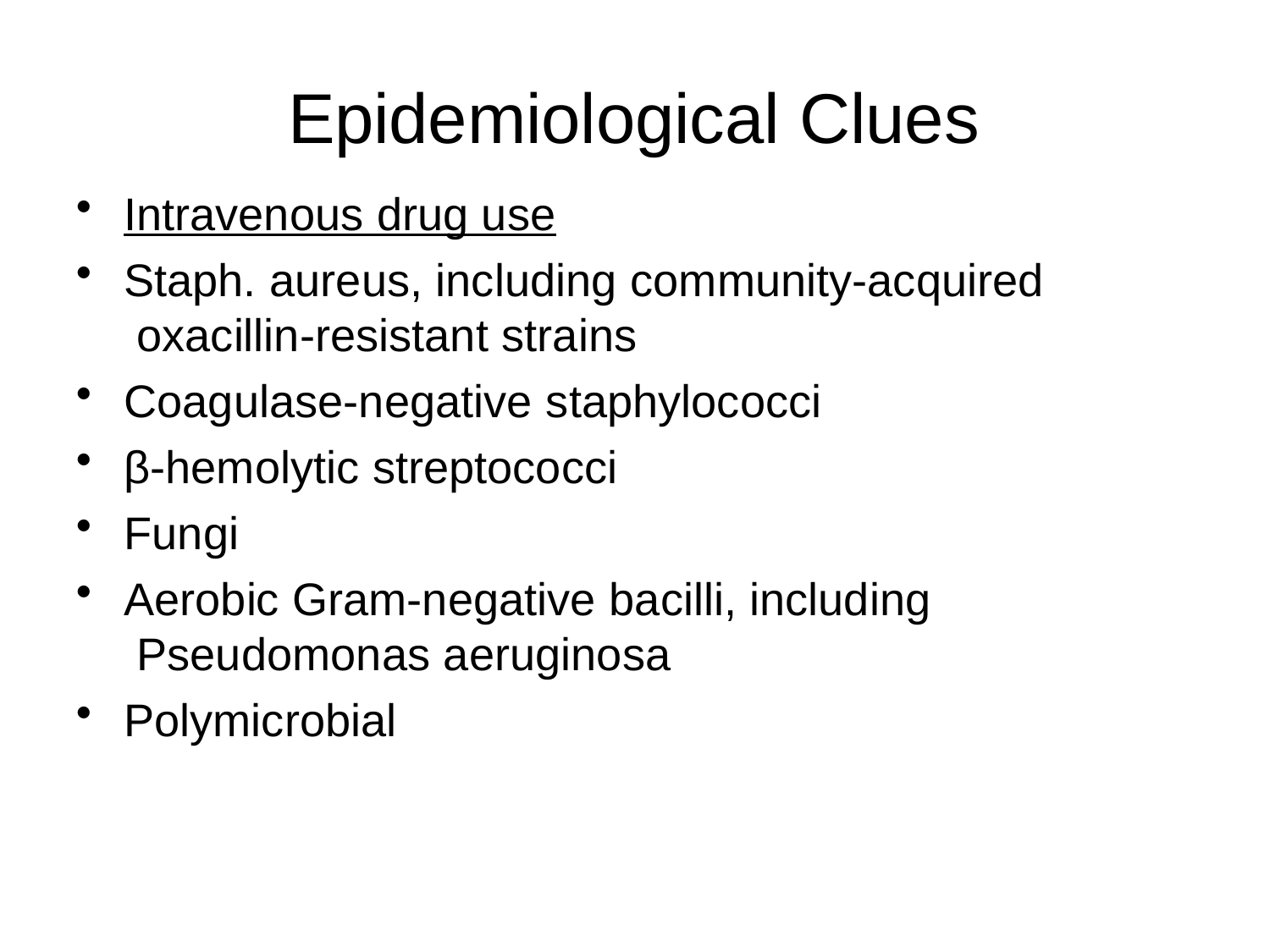

# Epidemiological Clues
Intravenous drug use
Staph. aureus, including community-acquired  oxacillin-resistant strains
Coagulase-negative staphylococci
β-hemolytic streptococci
Fungi
Aerobic Gram-negative bacilli, including  Pseudomonas aeruginosa
Polymicrobial